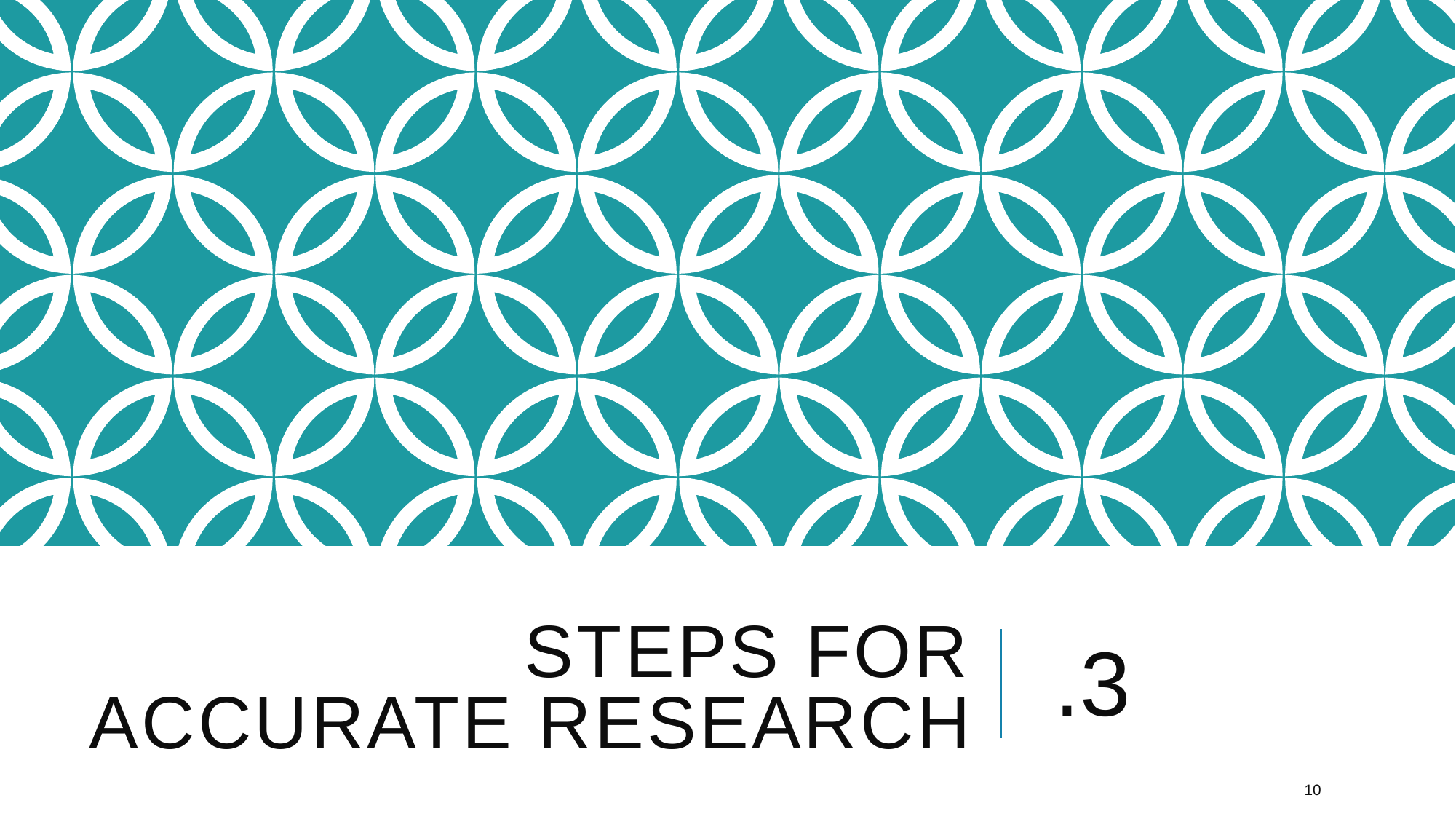

# steps for accurate RESEARCH
 .3
10